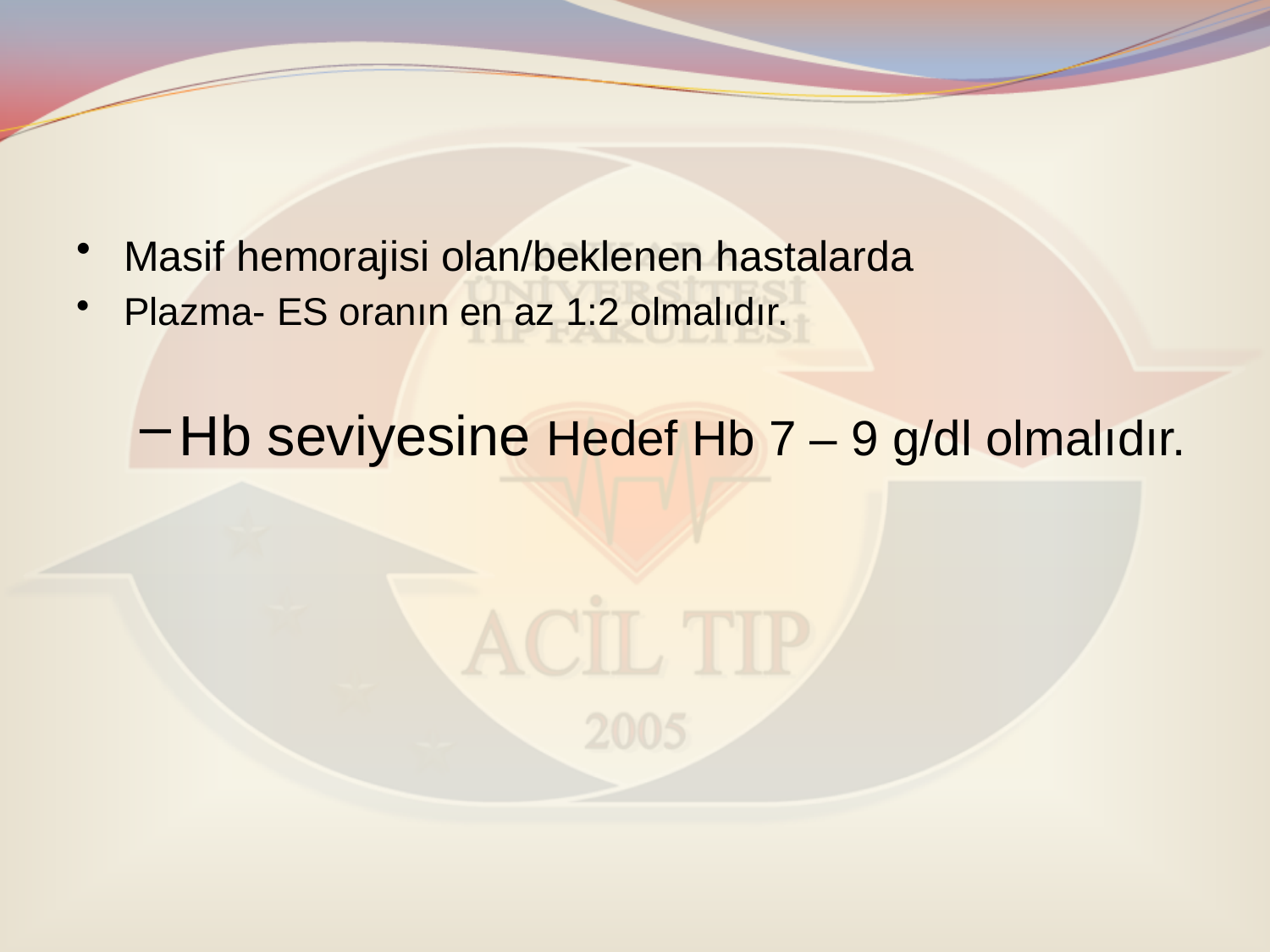

Masif hemorajisi olan/beklenen hastalarda
Plazma- ES oranın en az 1:2 olmalıdır.

Hb seviyesine Hedef Hb 7 – 9 g/dl olmalıdır.